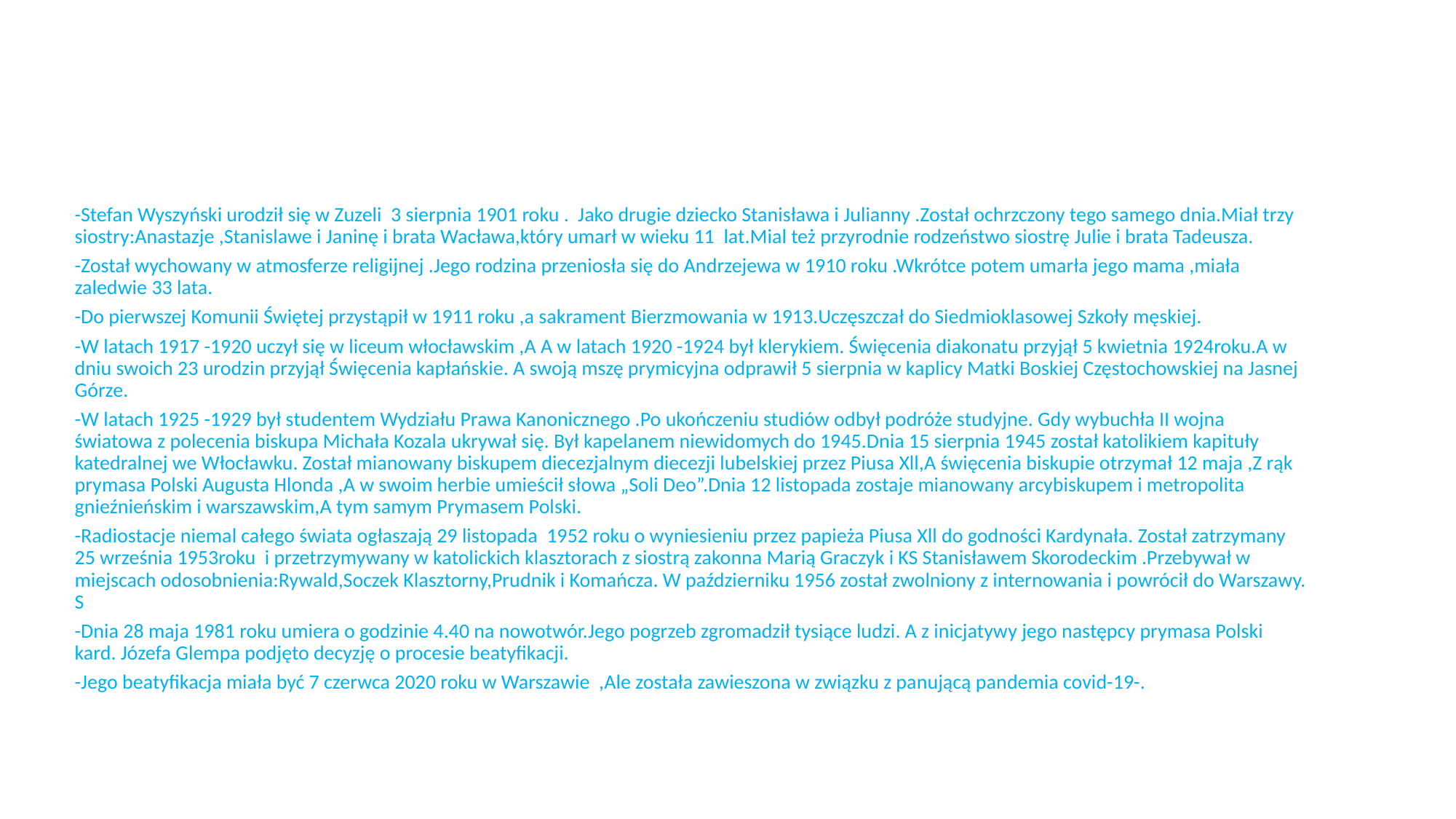

#
-Stefan Wyszyński urodził się w Zuzeli  3 sierpnia 1901 roku .  Jako drugie dziecko Stanisława i Julianny .Został ochrzczony tego samego dnia.Miał trzy siostry:Anastazje ,Stanislawe i Janinę i brata Wacława,który umarł w wieku 11  lat.Mial też przyrodnie rodzeństwo siostrę Julie i brata Tadeusza.
-Został wychowany w atmosferze religijnej .Jego rodzina przeniosła się do Andrzejewa w 1910 roku .Wkrótce potem umarła jego mama ,miała zaledwie 33 lata.
-Do pierwszej Komunii Świętej przystąpił w 1911 roku ,a sakrament Bierzmowania w 1913.Uczęszczał do Siedmioklasowej Szkoły męskiej.
-W latach 1917 -1920 uczył się w liceum włocławskim ,A A w latach 1920 -1924 był klerykiem. Święcenia diakonatu przyjął 5 kwietnia 1924roku.A w dniu swoich 23 urodzin przyjął Święcenia kapłańskie. A swoją mszę prymicyjna odprawił 5 sierpnia w kaplicy Matki Boskiej Częstochowskiej na Jasnej Górze.
-W latach 1925 -1929 był studentem Wydziału Prawa Kanonicznego .Po ukończeniu studiów odbył podróże studyjne. Gdy wybuchła II wojna światowa z polecenia biskupa Michała Kozala ukrywał się. Był kapelanem niewidomych do 1945.Dnia 15 sierpnia 1945 został katolikiem kapituły katedralnej we Włocławku. Został mianowany biskupem diecezjalnym diecezji lubelskiej przez Piusa Xll,A święcenia biskupie otrzymał 12 maja ,Z rąk  prymasa Polski Augusta Hlonda ,A w swoim herbie umieścił słowa „Soli Deo”.Dnia 12 listopada zostaje mianowany arcybiskupem i metropolita gnieźnieńskim i warszawskim,A tym samym Prymasem Polski.
-Radiostacje niemal całego świata ogłaszają 29 listopada  1952 roku o wyniesieniu przez papieża Piusa Xll do godności Kardynała. Został zatrzymany 25 września 1953roku  i przetrzymywany w katolickich klasztorach z siostrą zakonna Marią Graczyk i KS Stanisławem Skorodeckim .Przebywał w miejscach odosobnienia:Rywald,Soczek Klasztorny,Prudnik i Komańcza. W październiku 1956 został zwolniony z internowania i powrócił do Warszawy. S
-Dnia 28 maja 1981 roku umiera o godzinie 4.40 na nowotwór.Jego pogrzeb zgromadził tysiące ludzi. A z inicjatywy jego następcy prymasa Polski kard. Józefa Glempa podjęto decyzję o procesie beatyfikacji.
-Jego beatyfikacja miała być 7 czerwca 2020 roku w Warszawie  ,Ale została zawieszona w związku z panującą pandemia covid-19-.